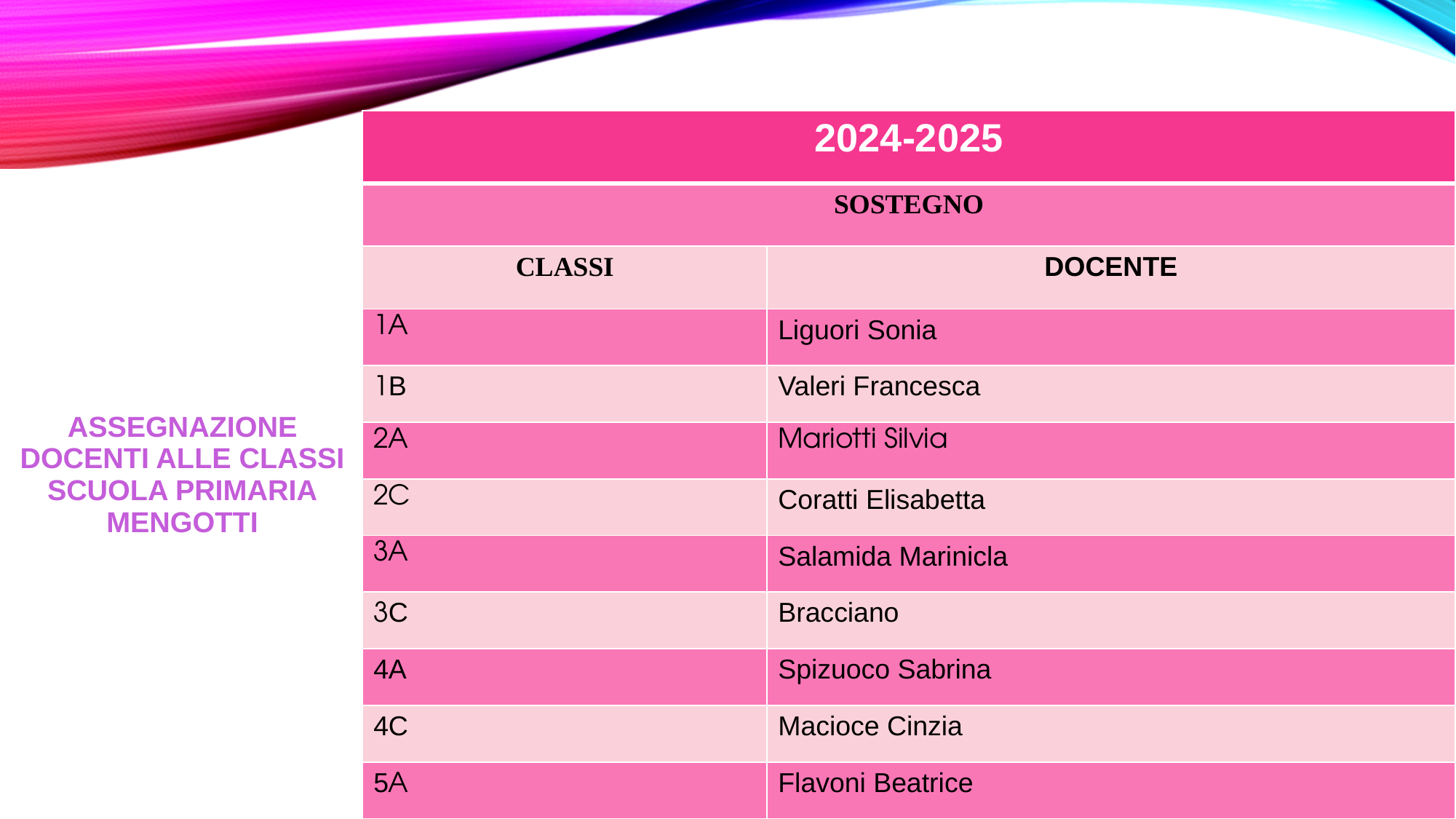

| 2024-2025 |  |
| --- | --- |
| SOSTEGNO |  |
| CLASSI | DOCENTE |
| 1A | Liguori Sonia |
| 1B | Valeri Francesca |
| 2A | Mariotti Silvia |
| 2C | Coratti Elisabetta |
| 3A | Salamida Marinicla |
| 3C | Bracciano |
| 4A | Spizuoco Sabrina |
| 4C | Macioce Cinzia |
| 5A | Flavoni Beatrice |
| ASSEGNAZIONE DOCENTI ALLE CLASSI SCUOLA PRIMARIA MENGOTTI |  |
| --- | --- |